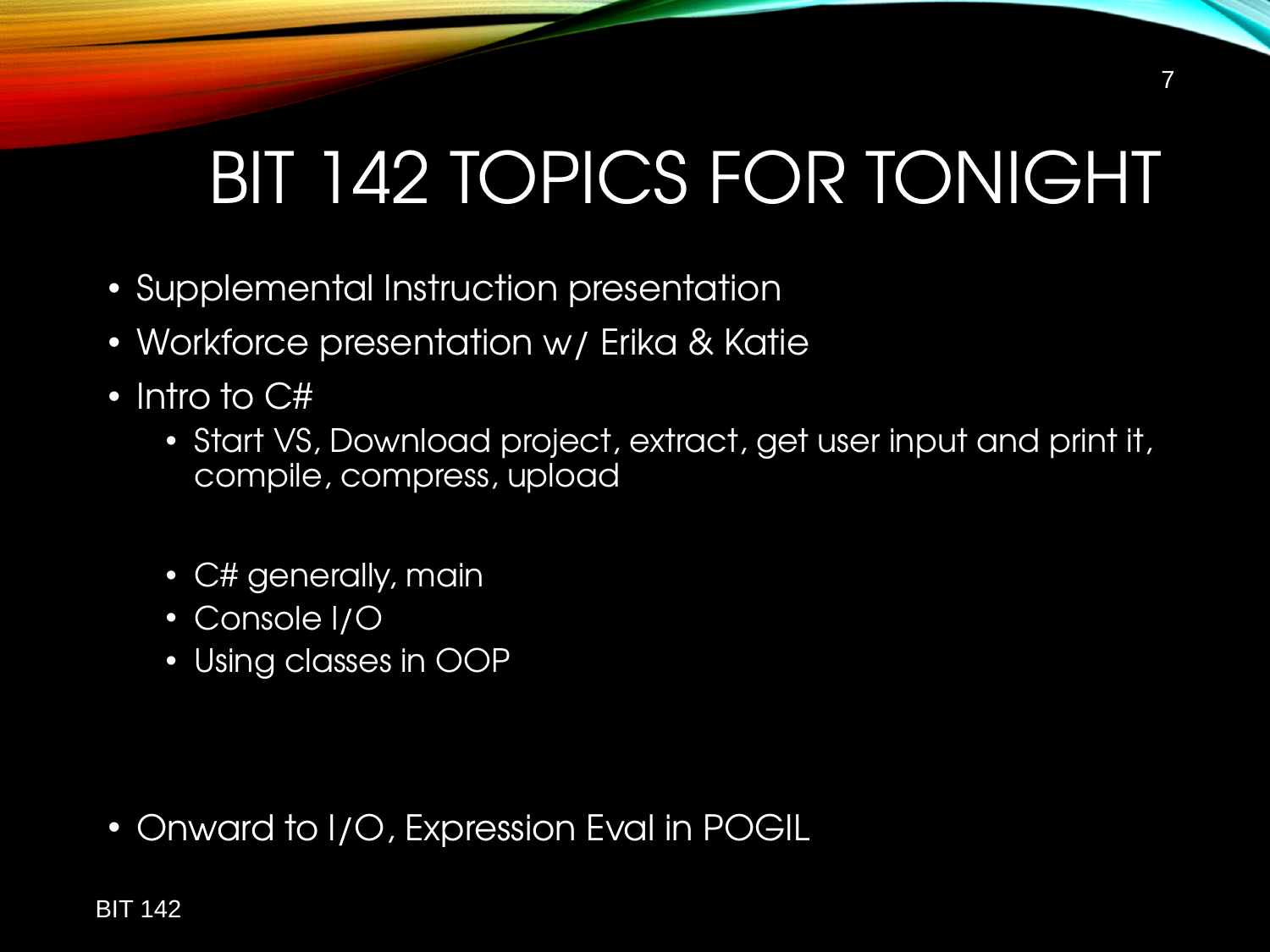

7
# BIT 142 Topics for tonight
Supplemental Instruction presentation
Workforce presentation w/ Erika & Katie
Intro to C#
Start VS, Download project, extract, get user input and print it, compile, compress, upload

C# generally, main
Console I/O
Using classes in OOP

Onward to I/O, Expression Eval in POGIL

BIT 142